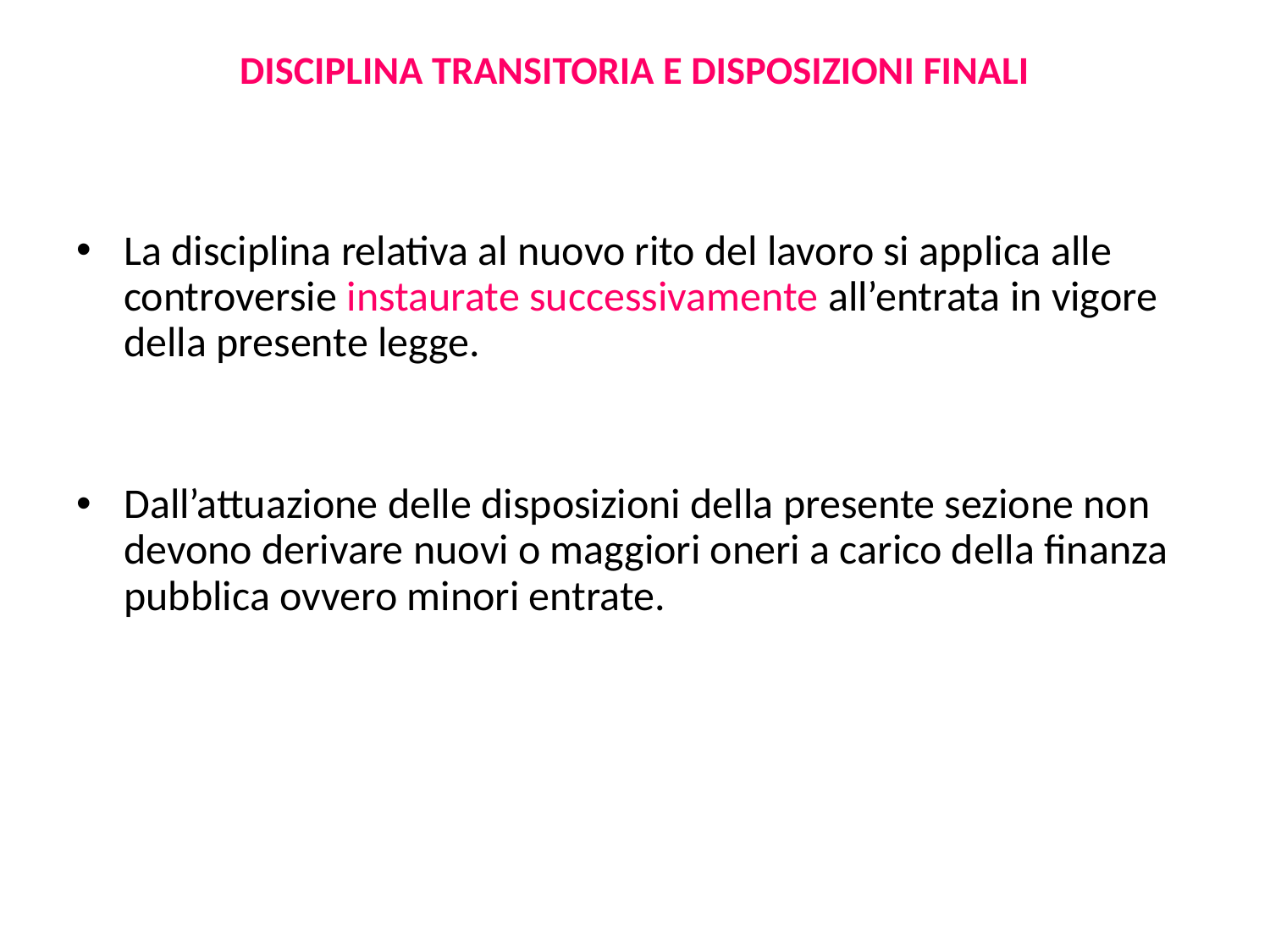

# DISCIPLINA TRANSITORIA E DISPOSIZIONI FINALI
La disciplina relativa al nuovo rito del lavoro si applica alle controversie instaurate successivamente all’entrata in vigore della presente legge.

Dall’attuazione delle disposizioni della presente sezione non devono derivare nuovi o maggiori oneri a carico della finanza pubblica ovvero minori entrate.